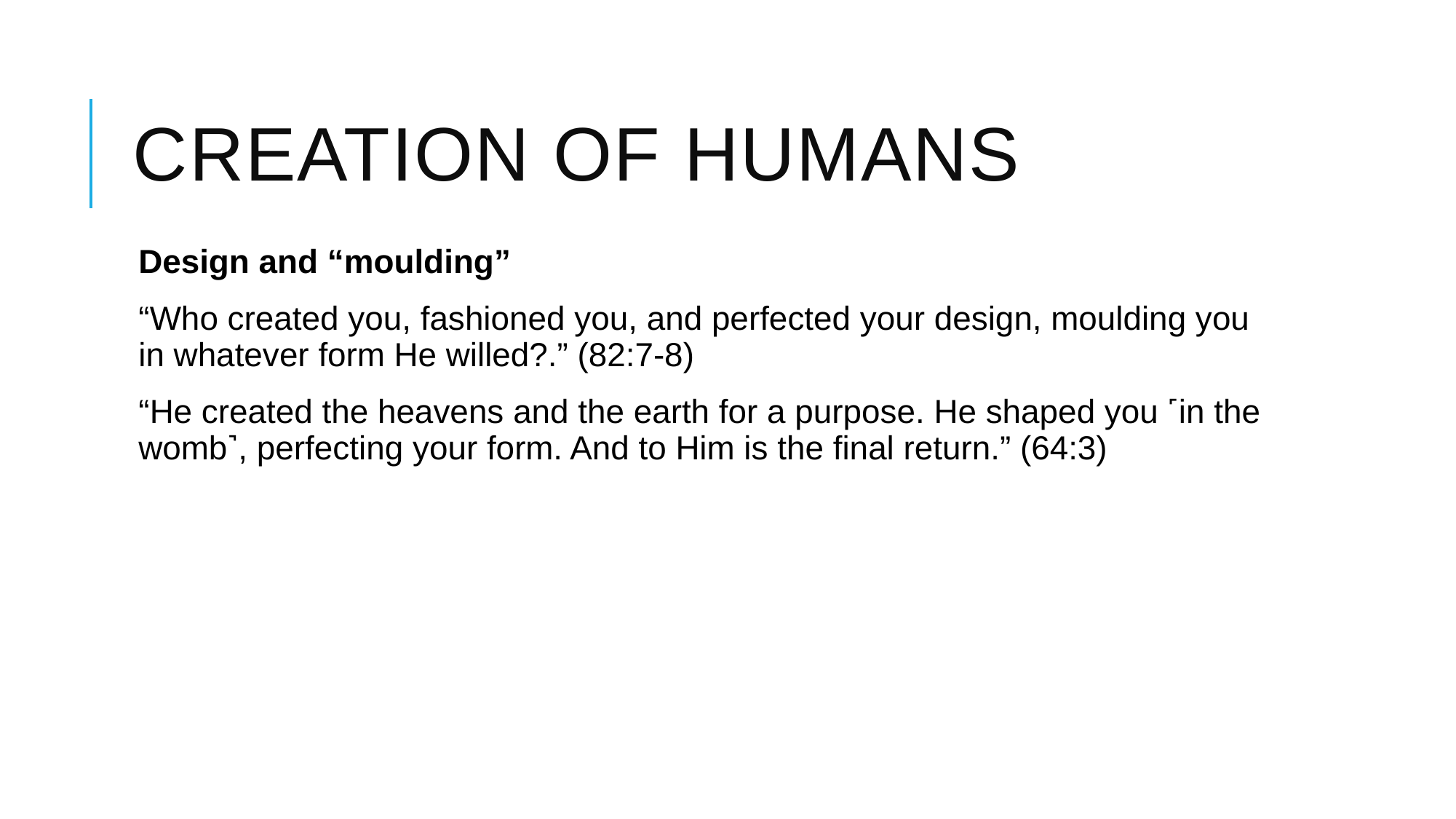

# Creation of humans
Design and “moulding”
“Who created you, fashioned you, and perfected your design, moulding you in whatever form He willed?.” (82:7-8)
“He created the heavens and the earth for a purpose. He shaped you ˹in the womb˺, perfecting your form. And to Him is the final return.” (64:3)